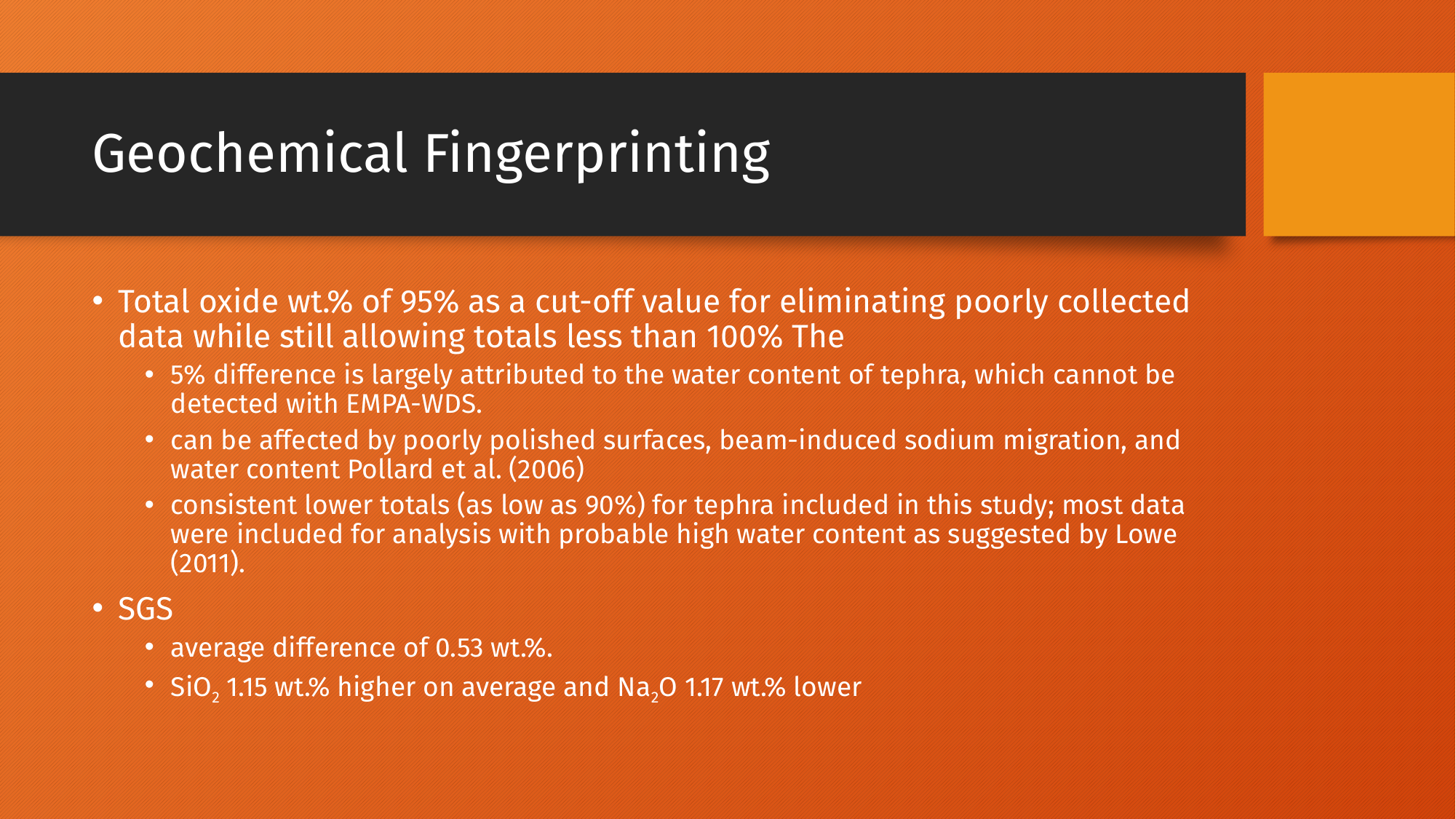

# Geochemical Fingerprinting
Total oxide wt.% of 95% as a cut-off value for eliminating poorly collected data while still allowing totals less than 100% The
5% difference is largely attributed to the water content of tephra, which cannot be detected with EMPA-WDS.
can be affected by poorly polished surfaces, beam-induced sodium migration, and water content Pollard et al. (2006)
consistent lower totals (as low as 90%) for tephra included in this study; most data were included for analysis with probable high water content as suggested by Lowe (2011).
SGS
average difference of 0.53 wt.%.
SiO2 1.15 wt.% higher on average and Na2O 1.17 wt.% lower